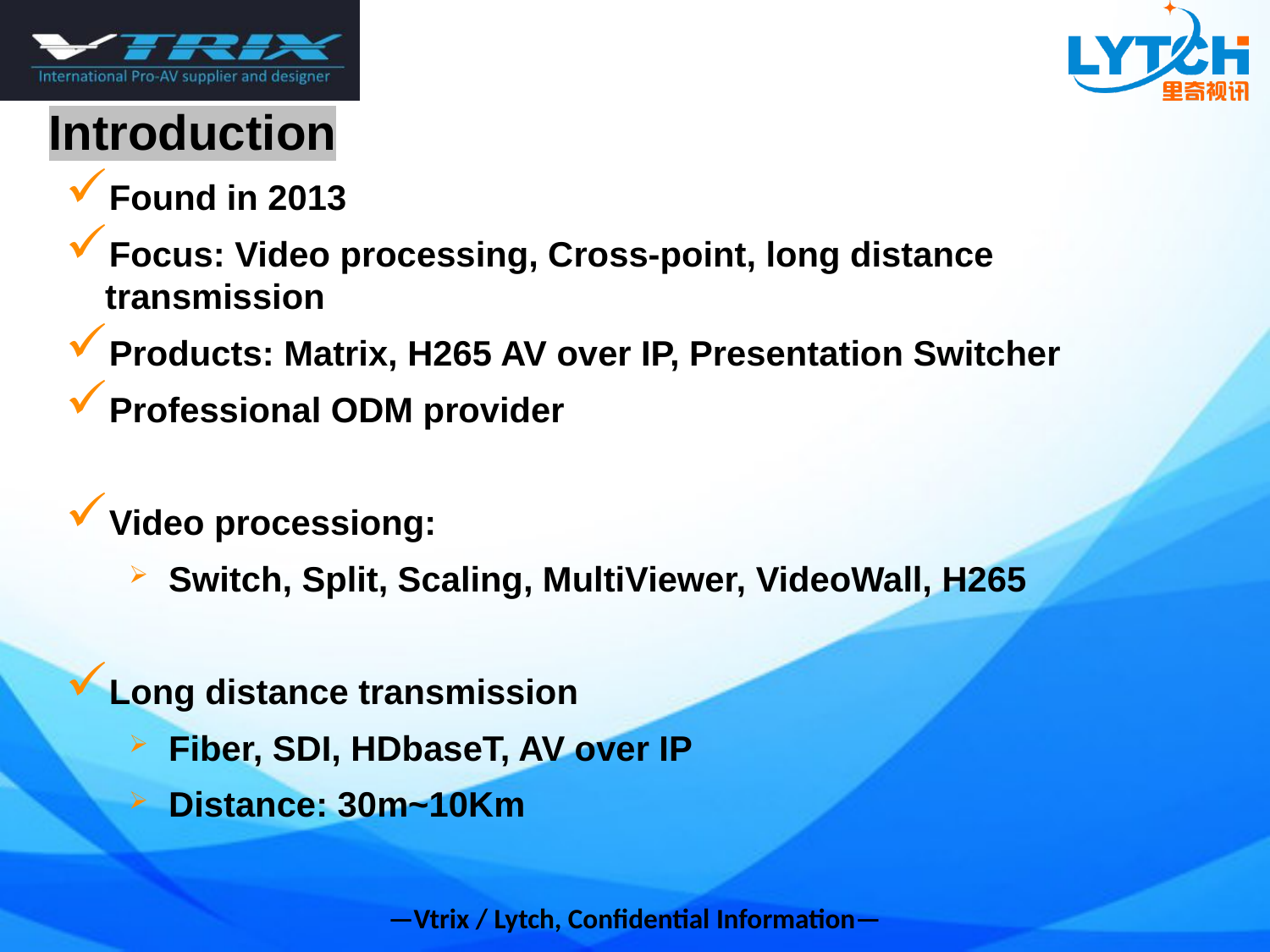

Introduction
Found in 2013
Focus: Video processing, Cross-point, long distance transmission
Products: Matrix, H265 AV over IP, Presentation Switcher
Professional ODM provider

Video processiong:
Switch, Split, Scaling, MultiViewer, VideoWall, H265

Long distance transmission
Fiber, SDI, HDbaseT, AV over IP
Distance: 30m~10Km
2